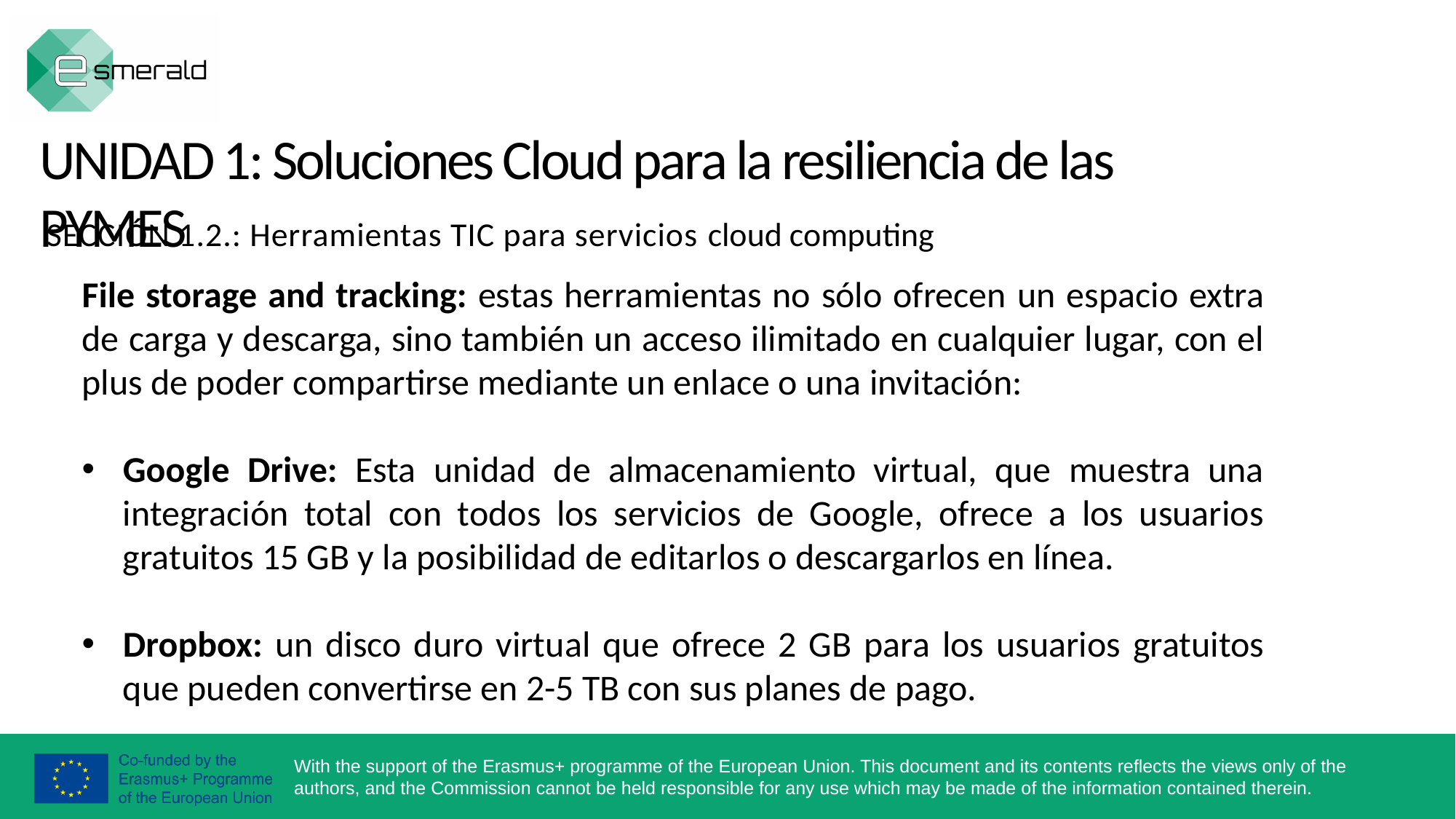

UNIDAD 1: Soluciones Cloud para la resiliencia de las PYMES
SECCIÓN 1.2.: Herramientas TIC para servicios cloud computing
File storage and tracking: estas herramientas no sólo ofrecen un espacio extra de carga y descarga, sino también un acceso ilimitado en cualquier lugar, con el plus de poder compartirse mediante un enlace o una invitación:

Google Drive: Esta unidad de almacenamiento virtual, que muestra una integración total con todos los servicios de Google, ofrece a los usuarios gratuitos 15 GB y la posibilidad de editarlos o descargarlos en línea.

Dropbox: un disco duro virtual que ofrece 2 GB para los usuarios gratuitos que pueden convertirse en 2-5 TB con sus planes de pago.